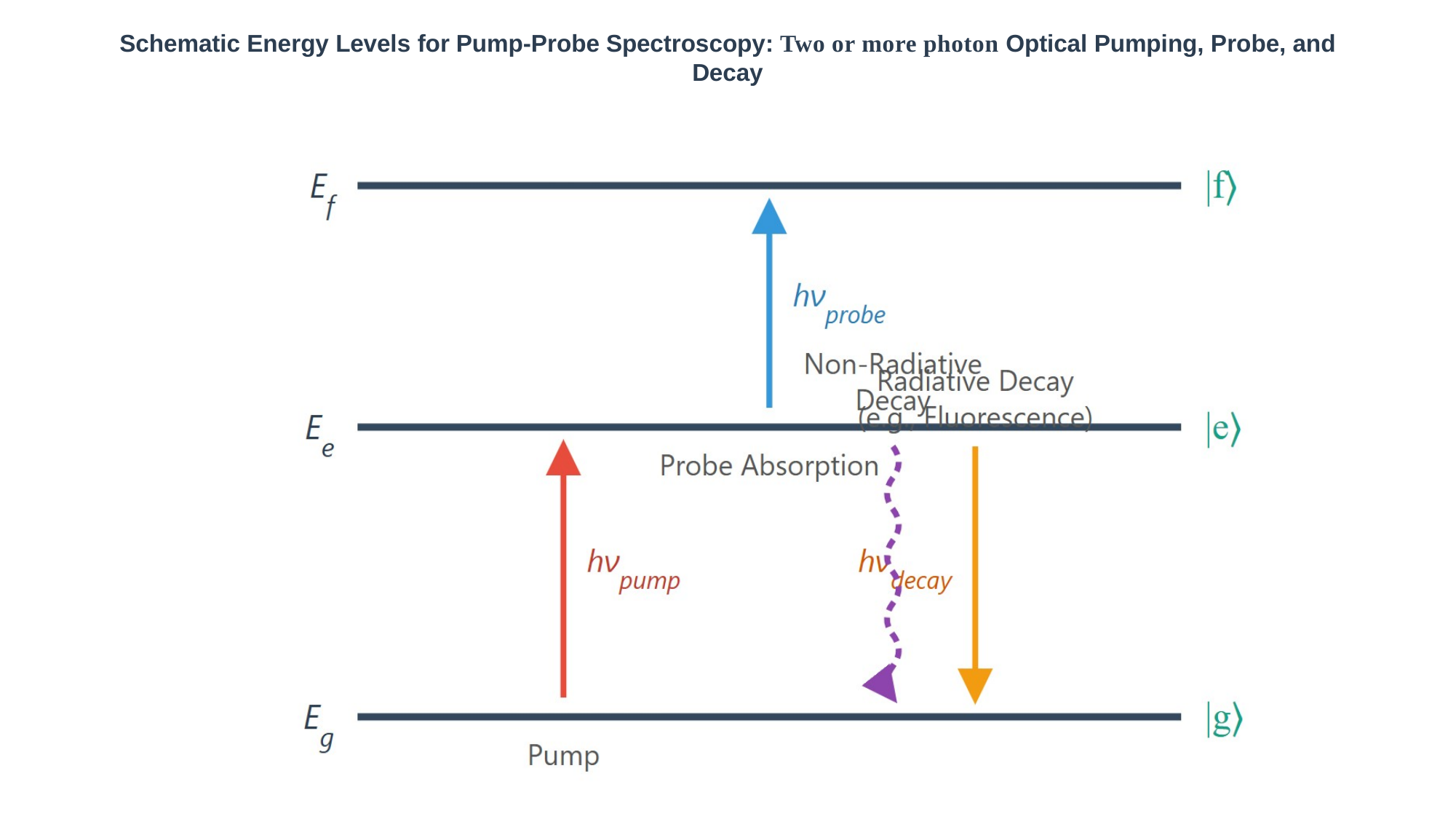

# Schematic Energy Levels for Pump-Probe Spectroscopy: Two or more photon Optical Pumping, Probe, and Decay